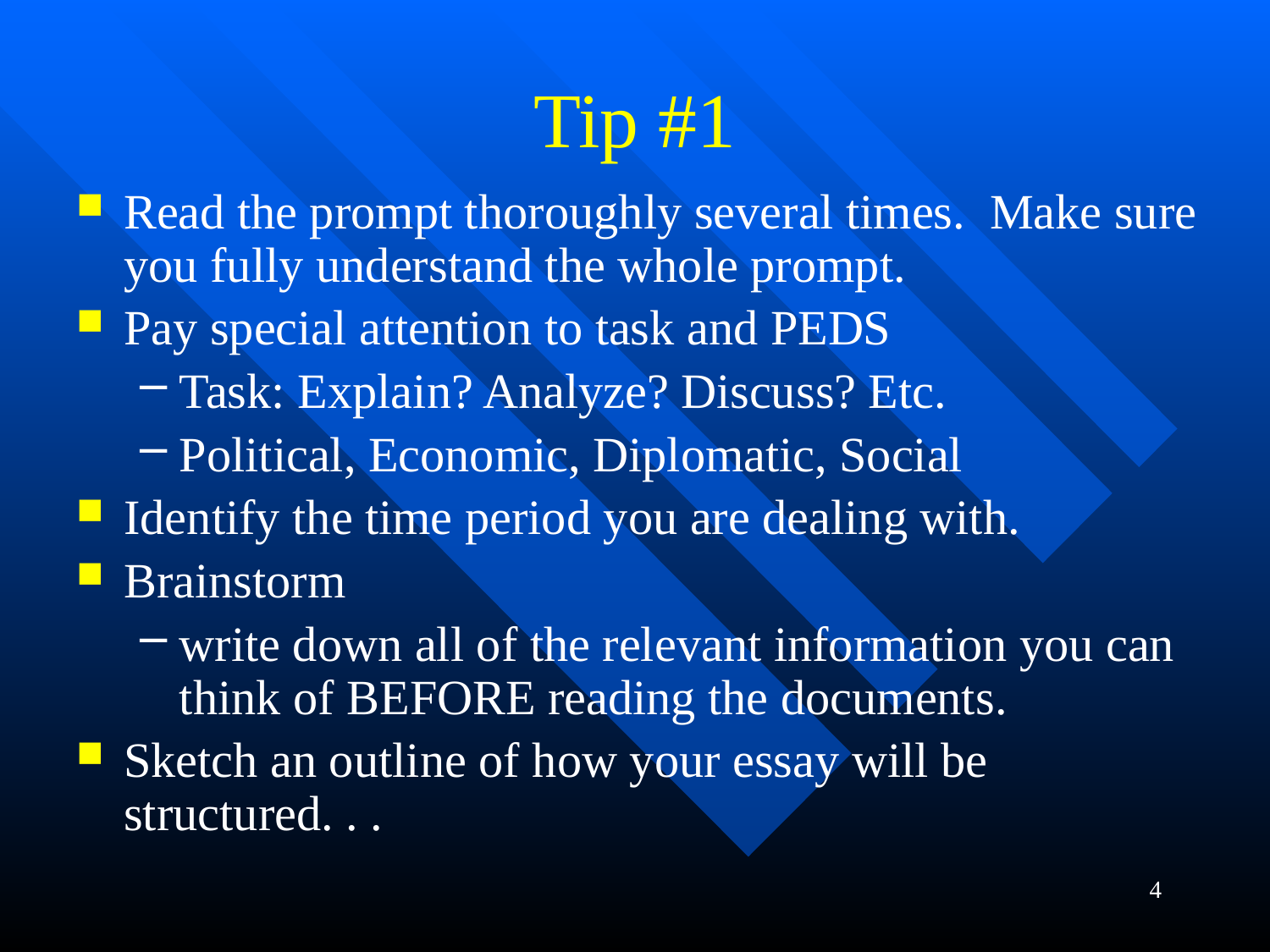

# Tip #1
Read the prompt thoroughly several times.  Make sure you fully understand the whole prompt.
Pay special attention to task and PEDS
Task: Explain? Analyze? Discuss? Etc.
Political, Economic, Diplomatic, Social
Identify the time period you are dealing with.
Brainstorm
write down all of the relevant information you can think of BEFORE reading the documents.
Sketch an outline of how your essay will be structured. . .
4